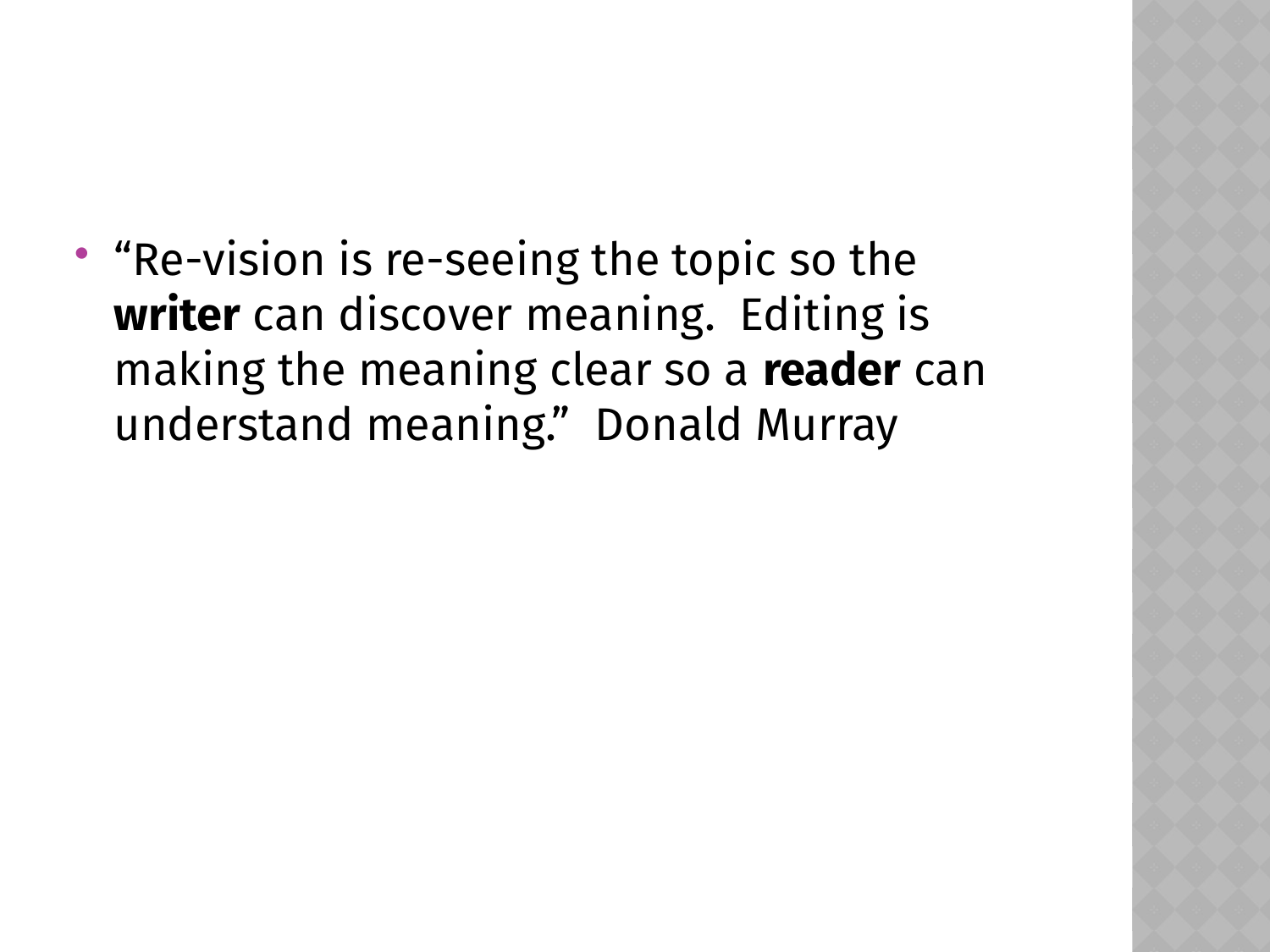

#
“Re-vision is re-seeing the topic so the writer can discover meaning.  Editing is making the meaning clear so a reader can understand meaning.”  Donald Murray